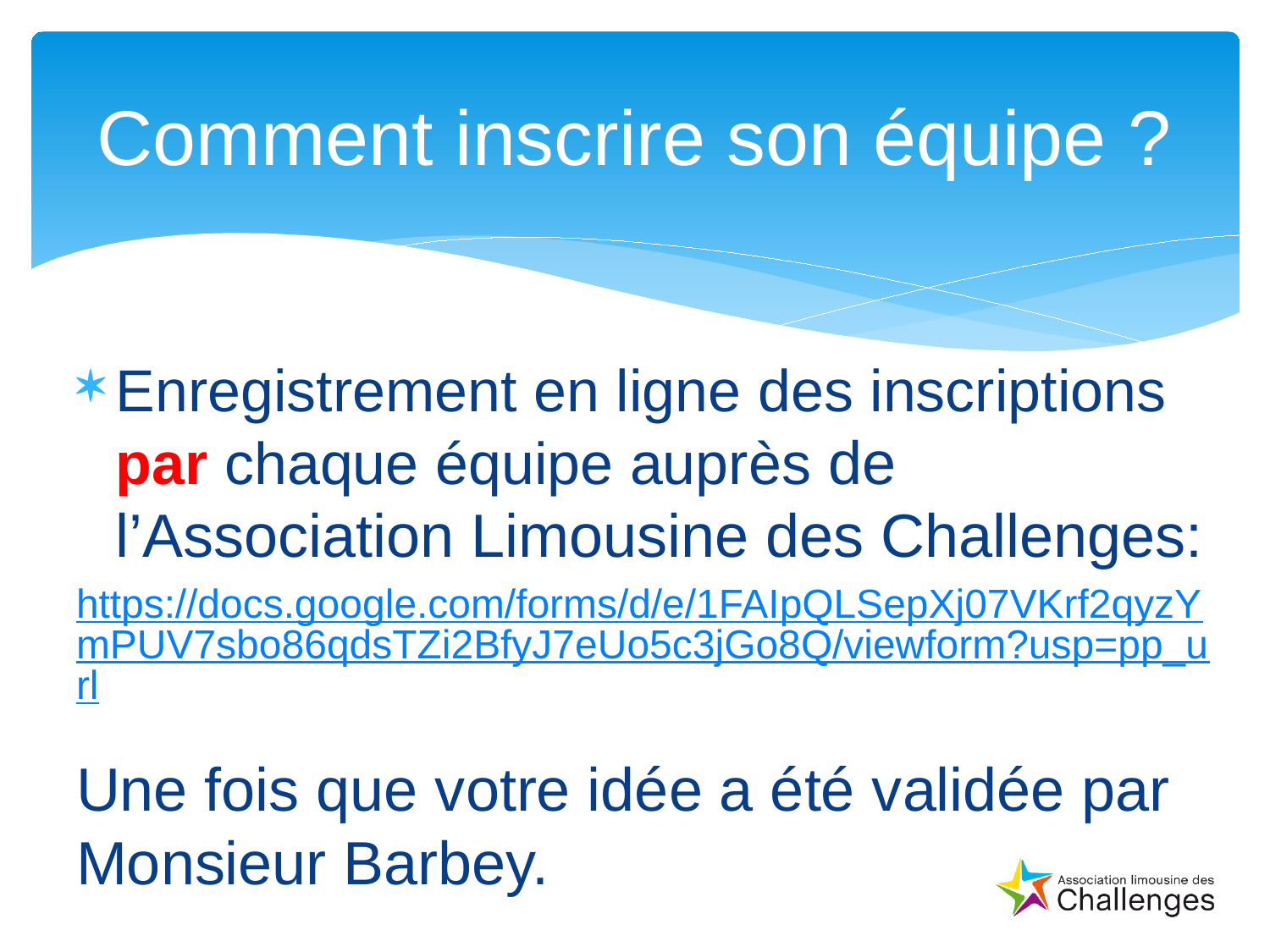

# Comment inscrire son équipe ?
Enregistrement en ligne des inscriptions par chaque équipe auprès de l’Association Limousine des Challenges:
https://docs.google.com/forms/d/e/1FAIpQLSepXj07VKrf2qyzYmPUV7sbo86qdsTZi2BfyJ7eUo5c3jGo8Q/viewform?usp=pp_url

Une fois que votre idée a été validée par Monsieur Barbey.